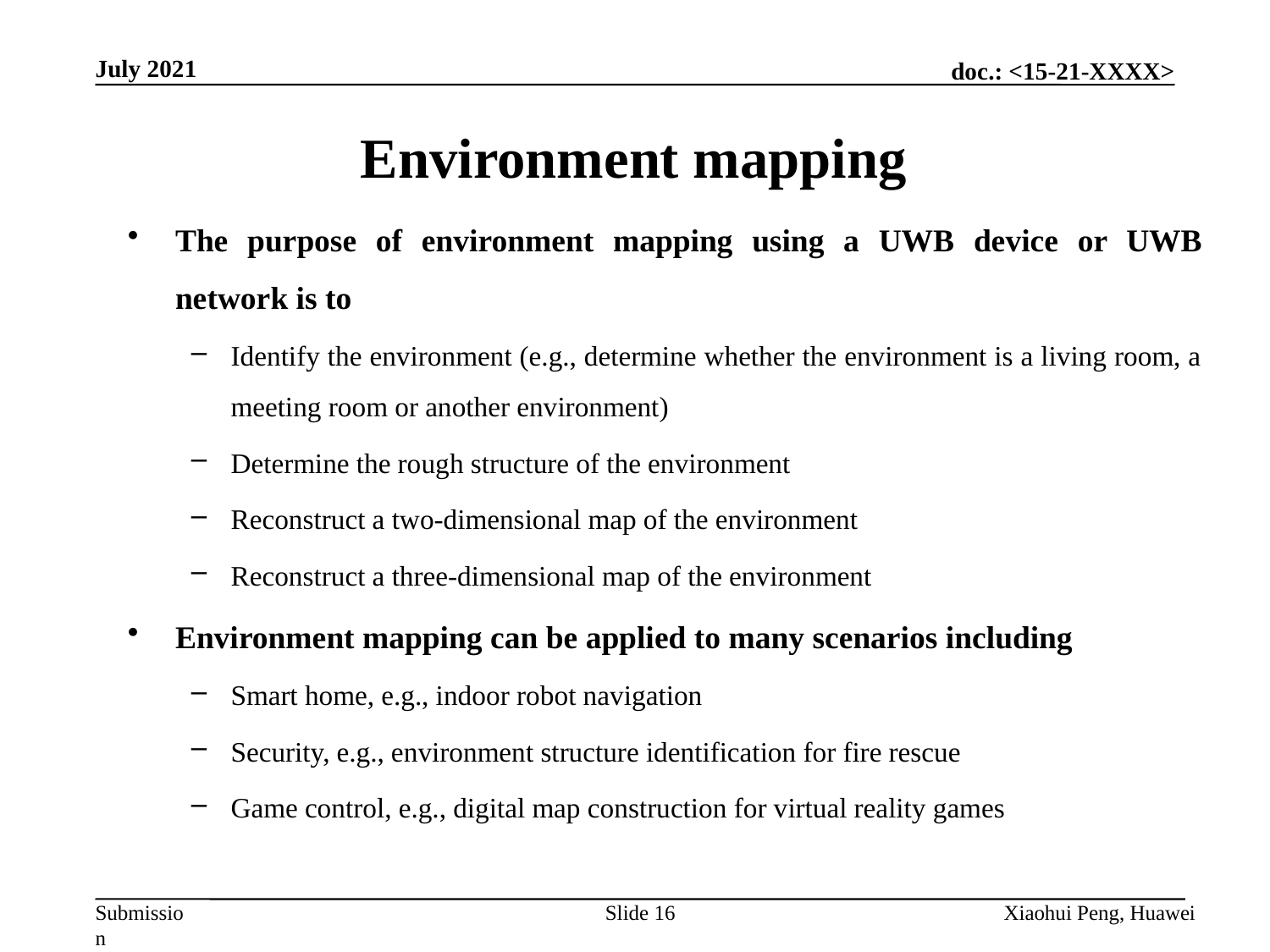

July 2021
# Environment mapping

The purpose of environment mapping using a UWB device or UWB network is to
Identify the environment (e.g., determine whether the environment is a living room, a meeting room or another environment)
Determine the rough structure of the environment
Reconstruct a two-dimensional map of the environment
Reconstruct a three-dimensional map of the environment
Environment mapping can be applied to many scenarios including
Smart home, e.g., indoor robot navigation
Security, e.g., environment structure identification for fire rescue
Game control, e.g., digital map construction for virtual reality games
Slide 16
Xiaohui Peng, Huawei